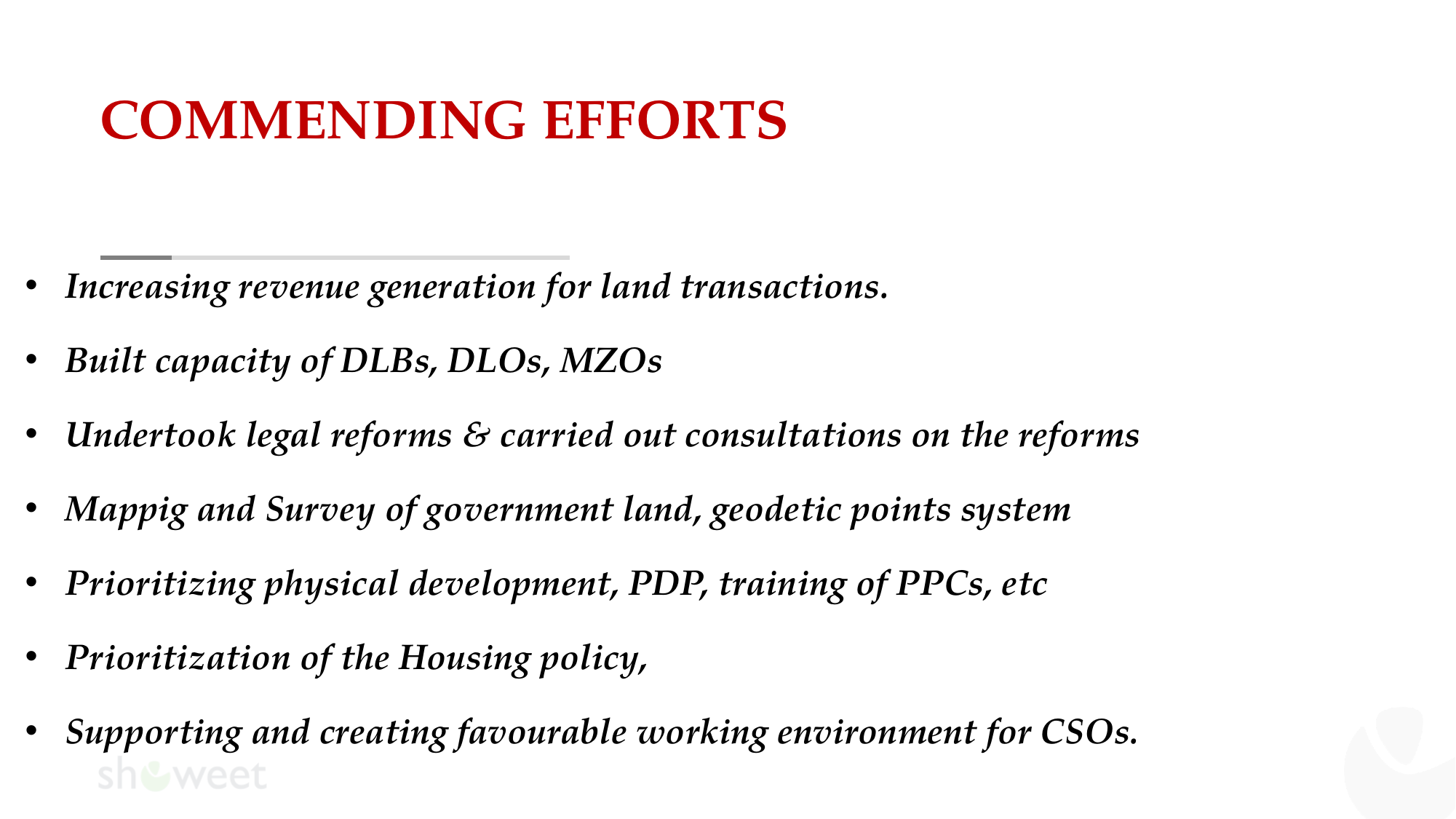

# Commending efforts

Increasing revenue generation for land transactions.
Built capacity of DLBs, DLOs, MZOs
Undertook legal reforms & carried out consultations on the reforms
Mappig and Survey of government land, geodetic points system
Prioritizing physical development, PDP, training of PPCs, etc
Prioritization of the Housing policy,
Supporting and creating favourable working environment for CSOs.